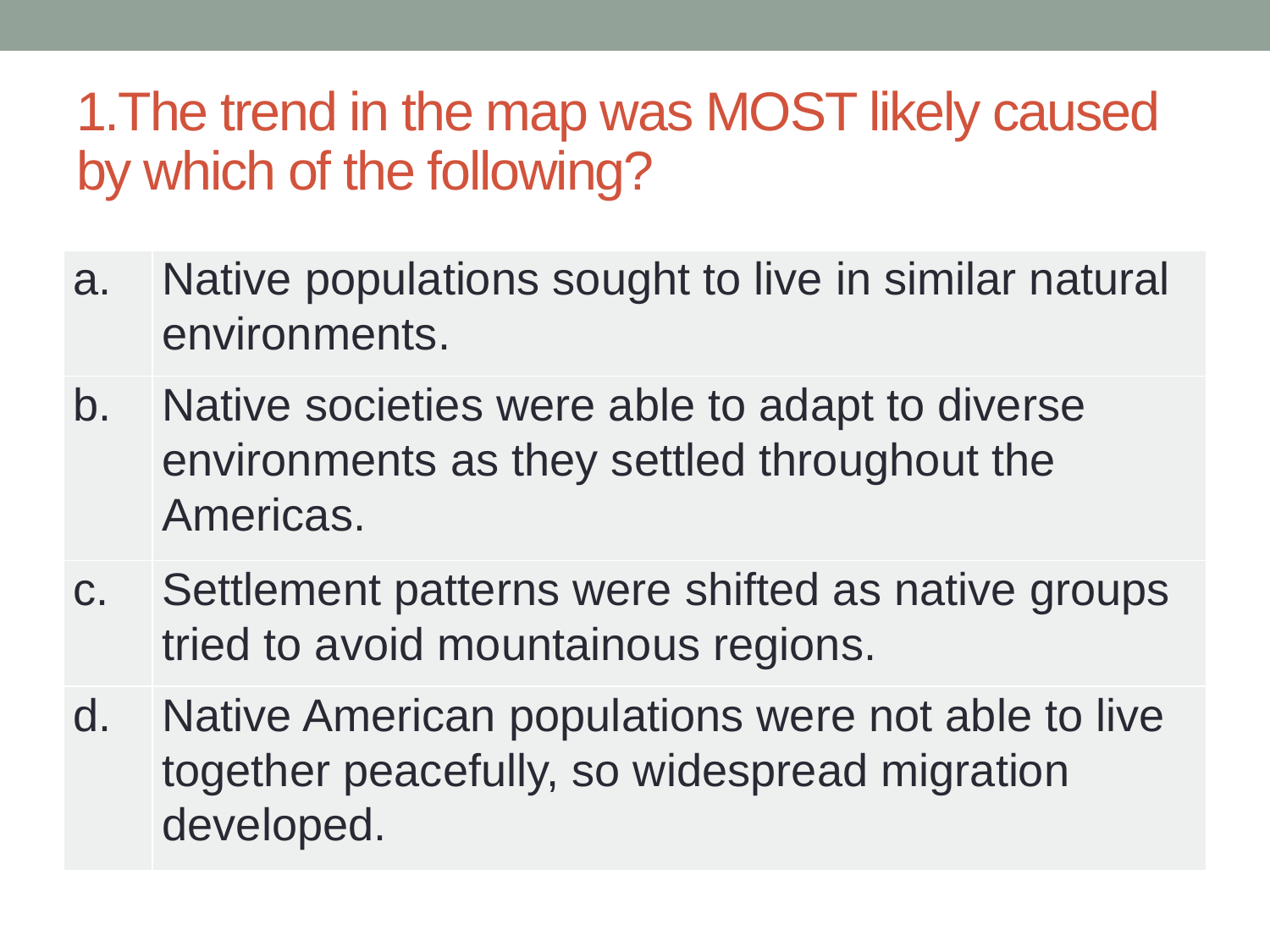

1.The trend in the map was MOST likely caused by which of the following?
| a. | Native populations sought to live in similar natural environments. |
| --- | --- |
| b. | Native societies were able to adapt to diverse environments as they settled throughout the Americas. |
| c. | Settlement patterns were shifted as native groups tried to avoid mountainous regions. |
| d. | Native American populations were not able to live together peacefully, so widespread migration developed. |